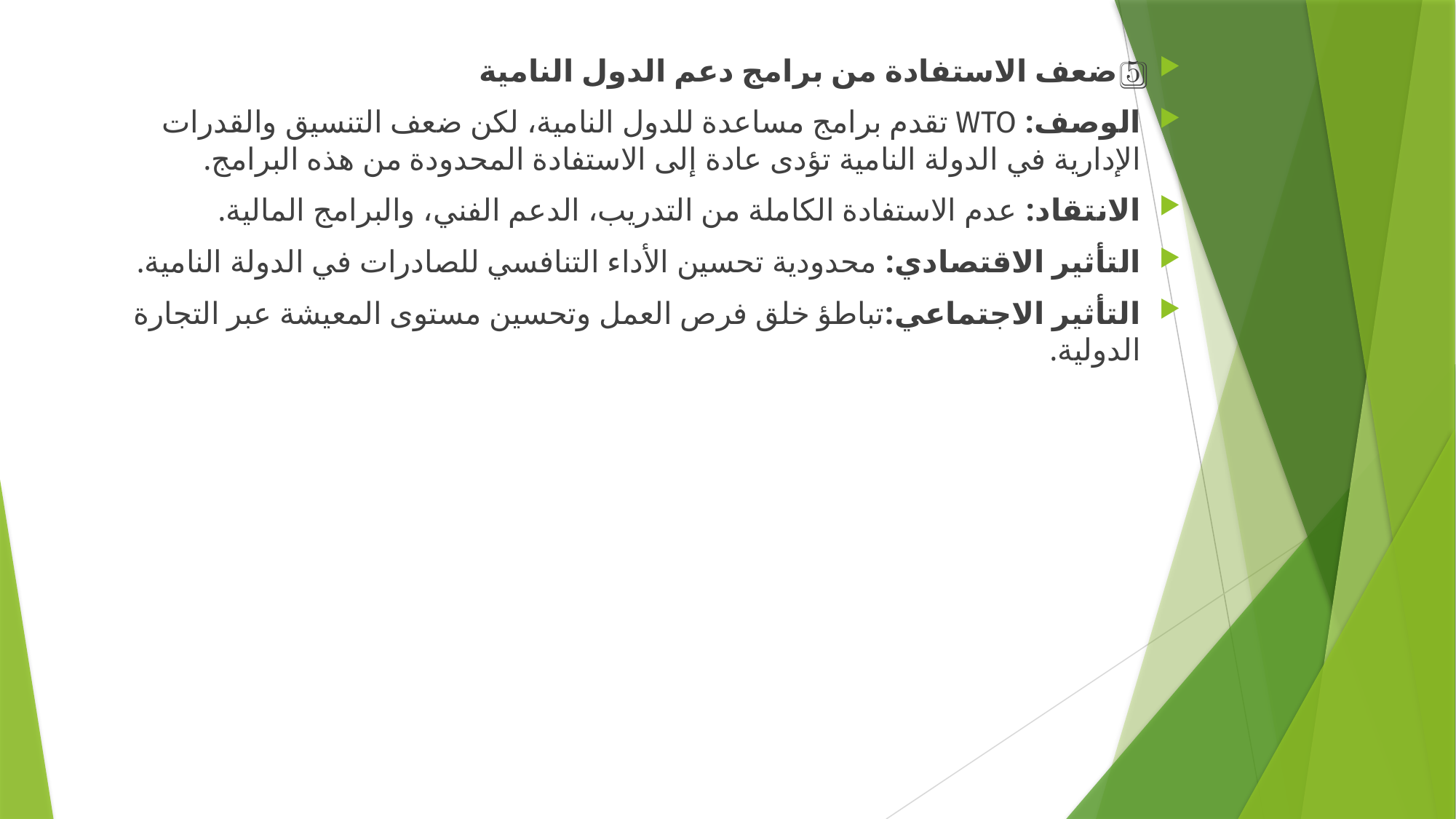

5️⃣ ضعف الاستفادة من برامج دعم الدول النامية
الوصف: WTO تقدم برامج مساعدة للدول النامية، لكن ضعف التنسيق والقدرات الإدارية في الدولة النامية تؤدى عادة إلى الاستفادة المحدودة من هذه البرامج.
الانتقاد: عدم الاستفادة الكاملة من التدريب، الدعم الفني، والبرامج المالية.
التأثير الاقتصادي: محدودية تحسين الأداء التنافسي للصادرات في الدولة النامية.
التأثير الاجتماعي:تباطؤ خلق فرص العمل وتحسين مستوى المعيشة عبر التجارة الدولية.